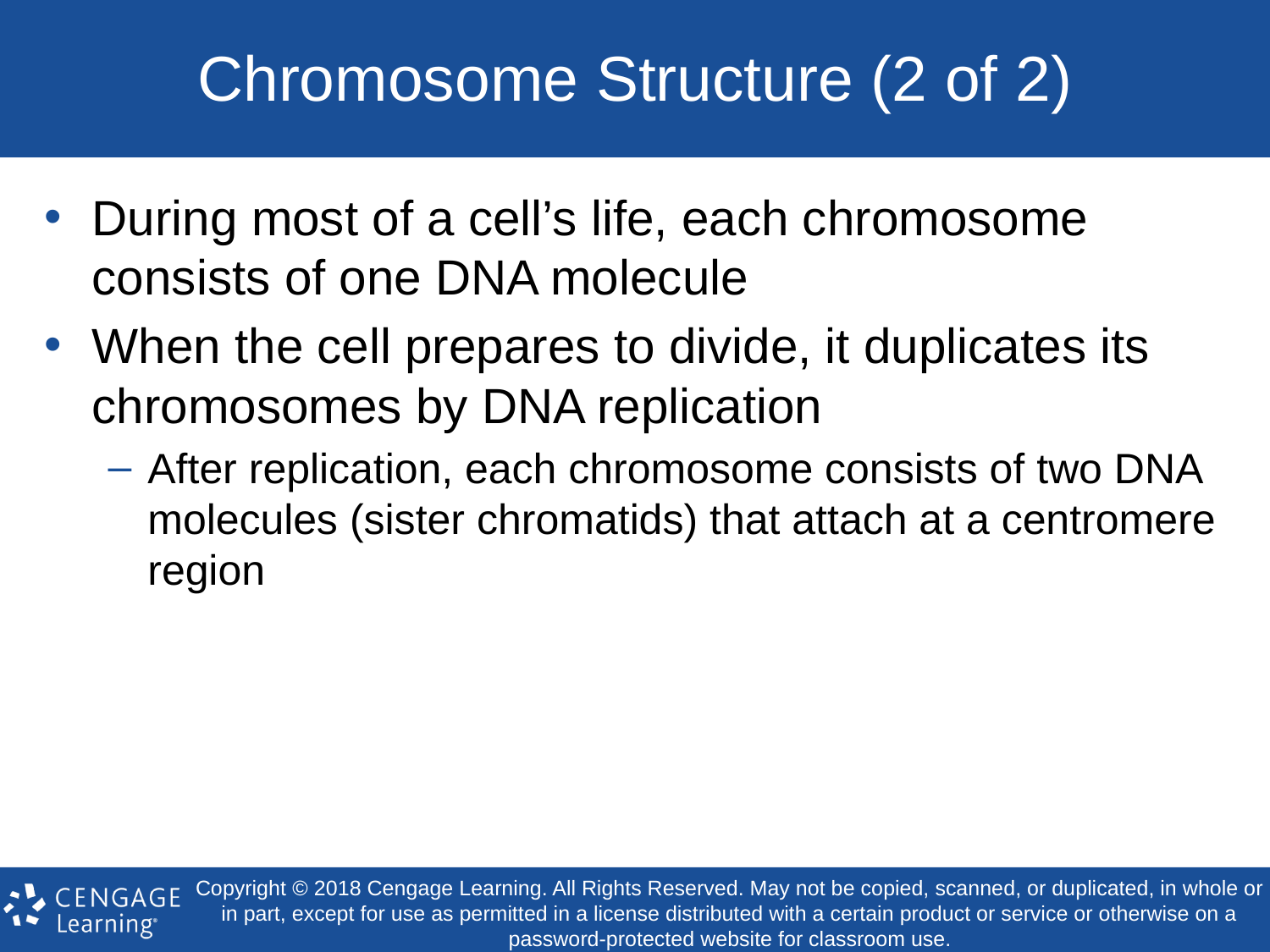

# Chromosome Structure (2 of 2)
During most of a cell’s life, each chromosome consists of one DNA molecule
When the cell prepares to divide, it duplicates its chromosomes by DNA replication
After replication, each chromosome consists of two DNA molecules (sister chromatids) that attach at a centromere region